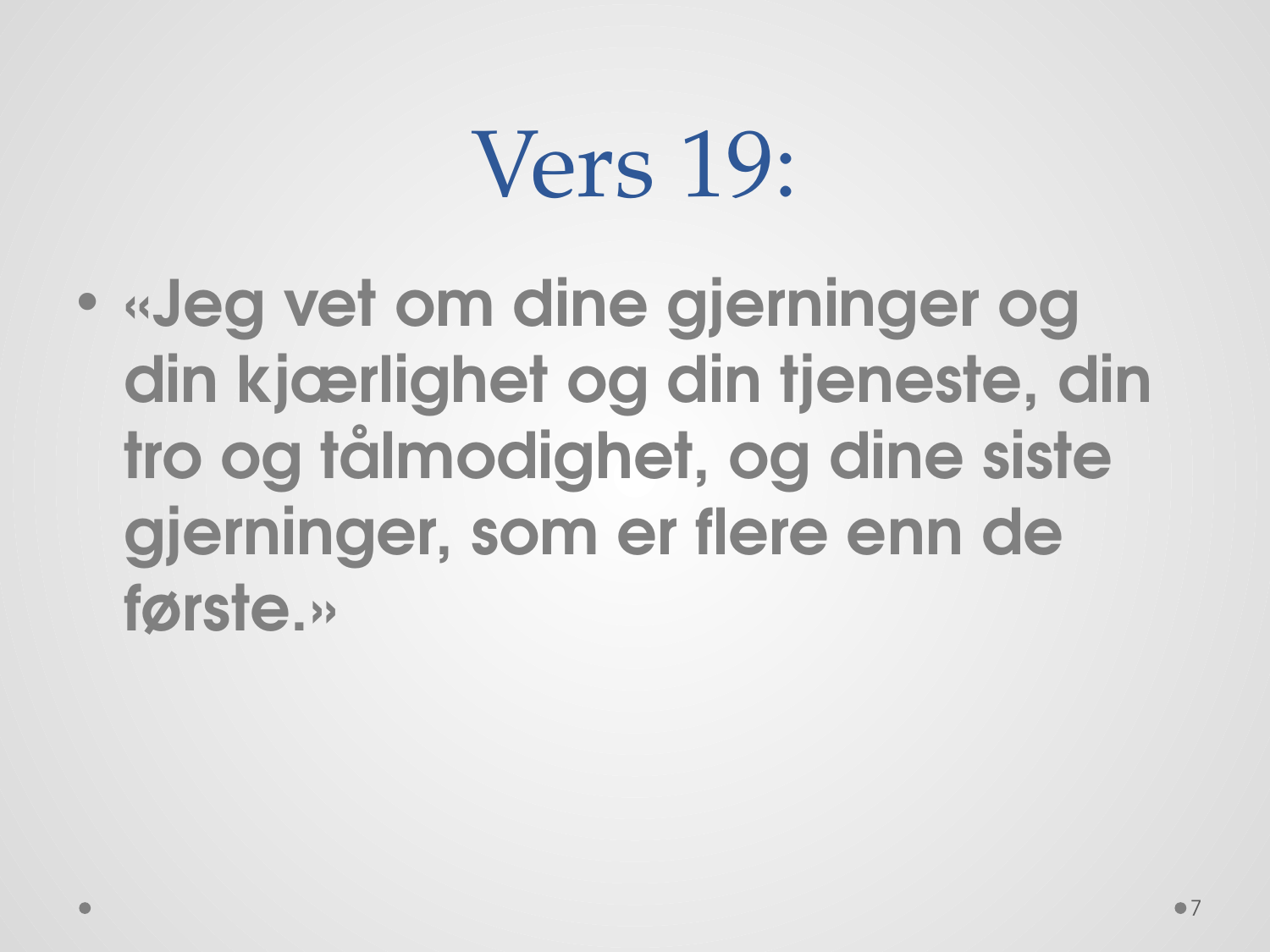

# Vers 19:
«Jeg vet om dine gjerninger og din kjærlighet og din tjeneste, din tro og tålmodighet, og dine siste gjerninger, som er flere enn de første.»

7